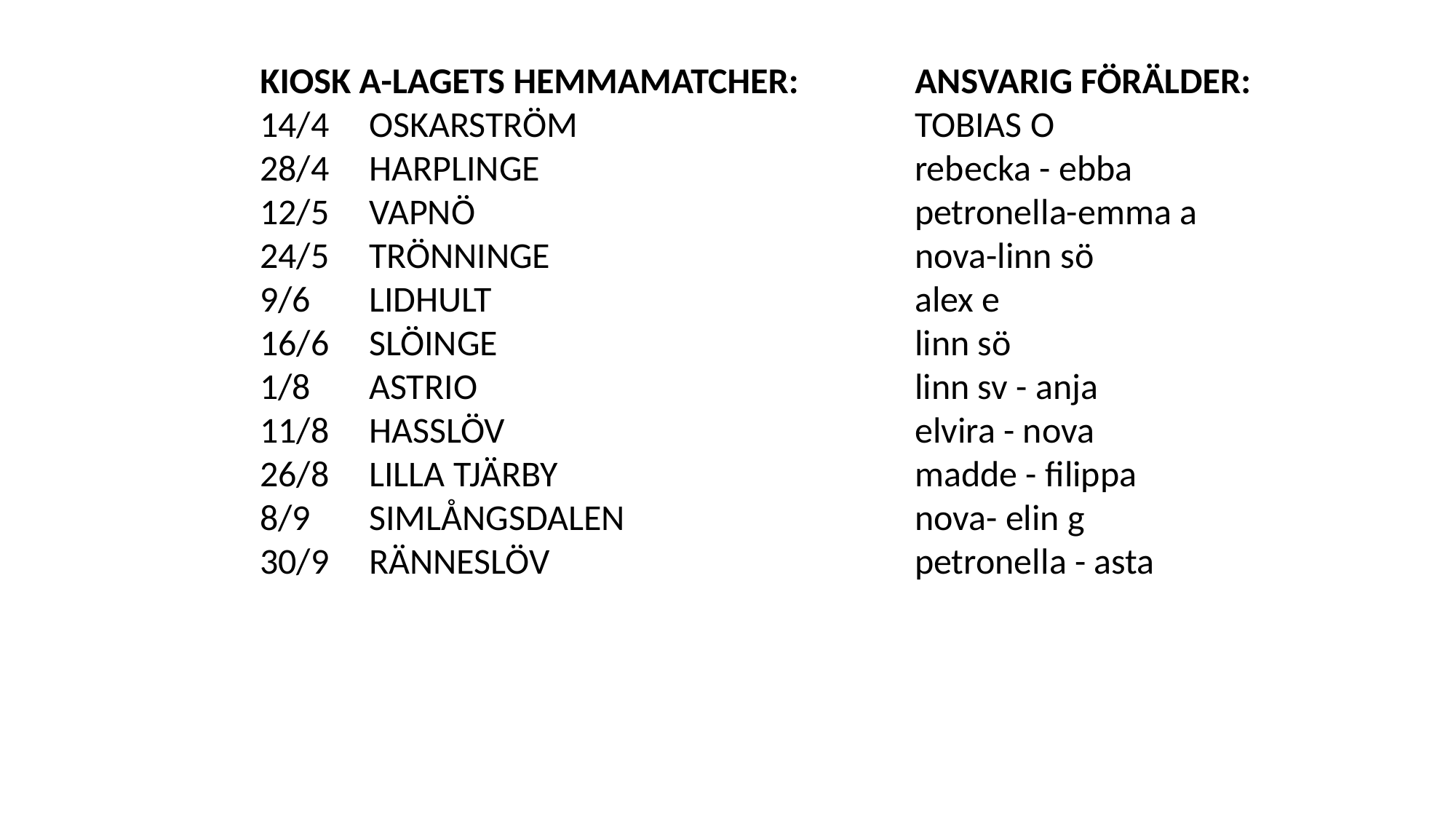

KIOSK A-LAGETS HEMMAMATCHER:		ANSVARIG FÖRÄLDER:
14/4 	OSKARSTRÖM				TOBIAS O
28/4	HARPLINGE				rebecka - ebba
12/5	VAPNÖ					petronella-emma a
24/5	TRÖNNINGE				nova-linn sö
9/6	LIDHULT				alex e
16/6	SLÖINGE				linn sö
1/8	ASTRIO					linn sv - anja
11/8	HASSLÖV				elvira - nova
26/8	LILLA TJÄRBY				madde - filippa
8/9	SIMLÅNGSDALEN			nova- elin g
30/9	RÄNNESLÖV				petronella - asta